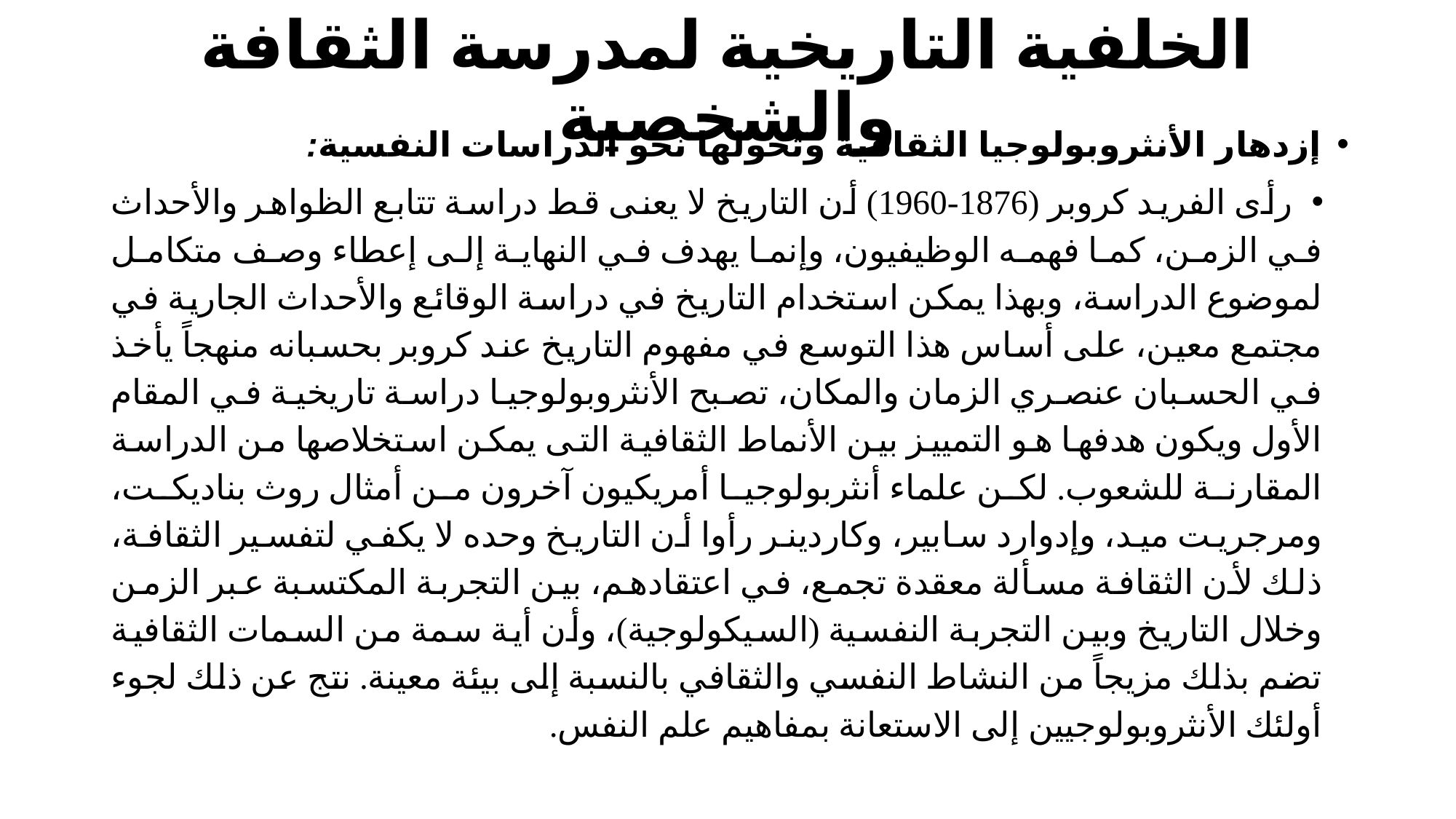

# الخلفية التاريخية لمدرسة الثقافة والشخصية
إزدهار الأنثروبولوجيا الثقافية وتحولها نحو الدراسات النفسية:
رأى الفريد كروبر (1876-1960) أن التاريخ لا يعنى قط دراسة تتابع الظواهر والأحداث في الزمن، كما فهمه الوظيفيون، وإنما يهدف في النهاية إلى إعطاء وصف متكامل لموضوع الدراسة، وبهذا يمكن استخدام التاريخ في دراسة الوقائع والأحداث الجارية في مجتمع معين، على أساس هذا التوسع في مفهوم التاريخ عند كروبر بحسبانه منهجاً يأخذ في الحسبان عنصري الزمان والمكان، تصبح الأنثروبولوجيا دراسة تاريخية في المقام الأول ويكون هدفها هو التمييز بين الأنماط الثقافية التى يمكن استخلاصها من الدراسة المقارنة للشعوب. لكن علماء أنثربولوجيا أمريكيون آخرون من أمثال روث بناديكت، ومرجريت ميد، وإدوارد سابير، وكاردينر رأوا أن التاريخ وحده لا يكفي لتفسير الثقافة، ذلك لأن الثقافة مسألة معقدة تجمع، في اعتقادهم، بين التجربة المكتسبة عبر الزمن وخلال التاريخ وبين التجربة النفسية (السيكولوجية)، وأن أية سمة من السمات الثقافية تضم بذلك مزيجاً من النشاط النفسي والثقافي بالنسبة إلى بيئة معينة. نتج عن ذلك لجوء أولئك الأنثروبولوجيين إلى الاستعانة بمفاهيم علم النفس.